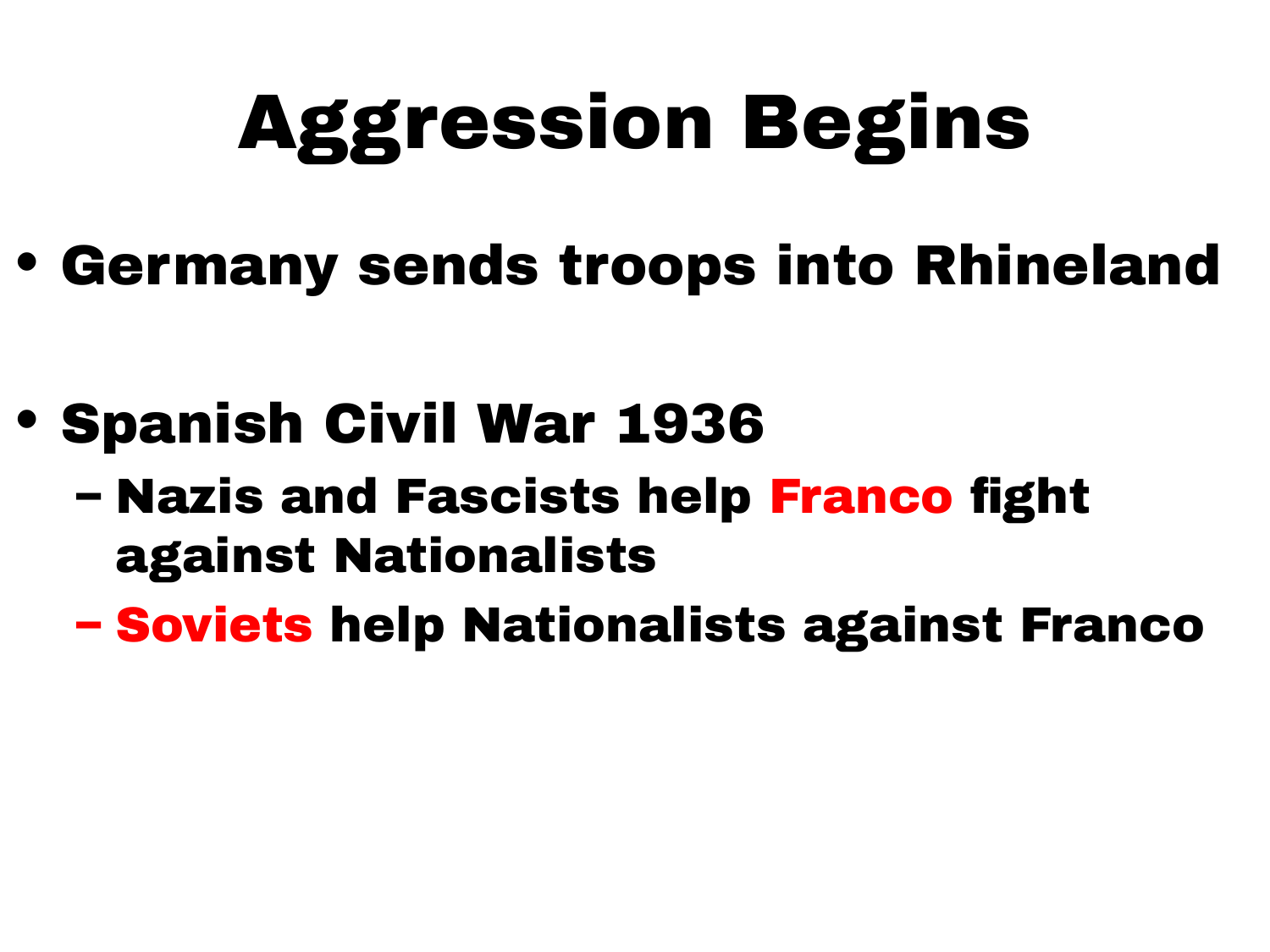

# Aggression Begins
Germany sends troops into Rhineland

Spanish Civil War 1936
Nazis and Fascists help Franco fight against Nationalists
Soviets help Nationalists against Franco